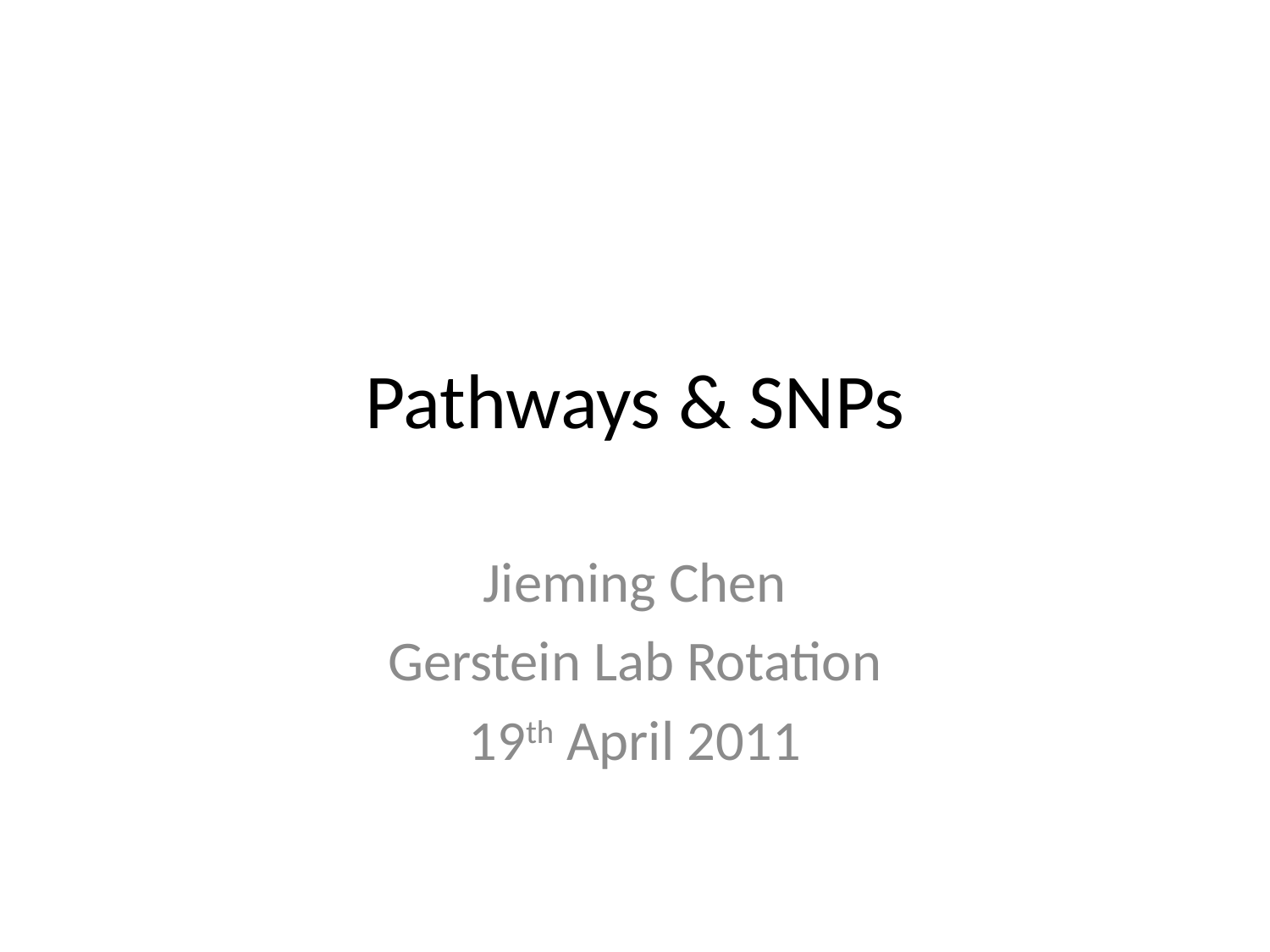

# Pathways & SNPs
Jieming Chen
Gerstein Lab Rotation
19th April 2011